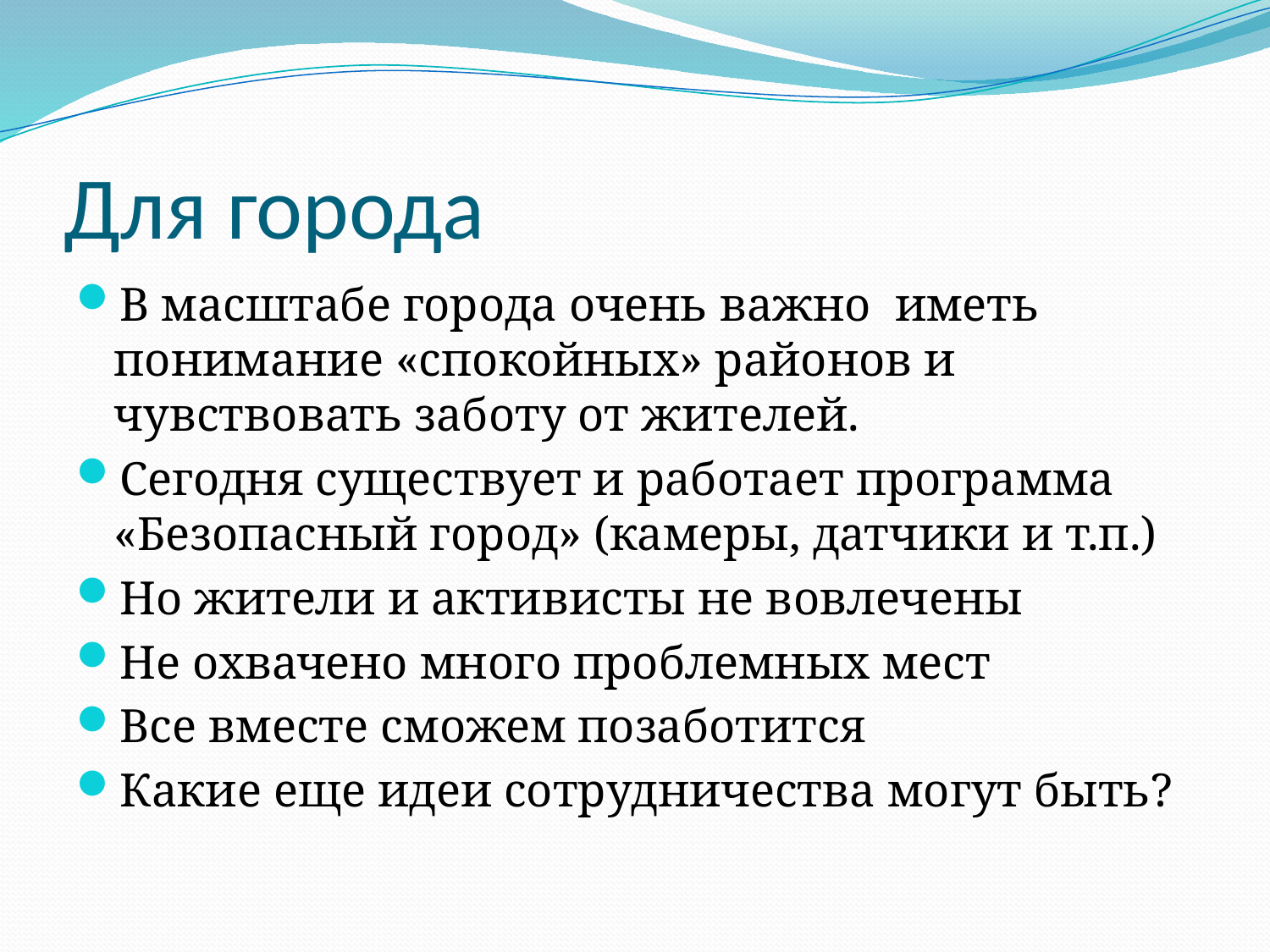

# Для города
В масштабе города очень важно  иметь понимание «спокойных» районов и чувствовать заботу от жителей.
Сегодня существует и работает программа «Безопасный город» (камеры, датчики и т.п.)
Но жители и активисты не вовлечены
Не охвачено много проблемных мест
Все вместе сможем позаботится
Какие еще идеи сотрудничества могут быть?